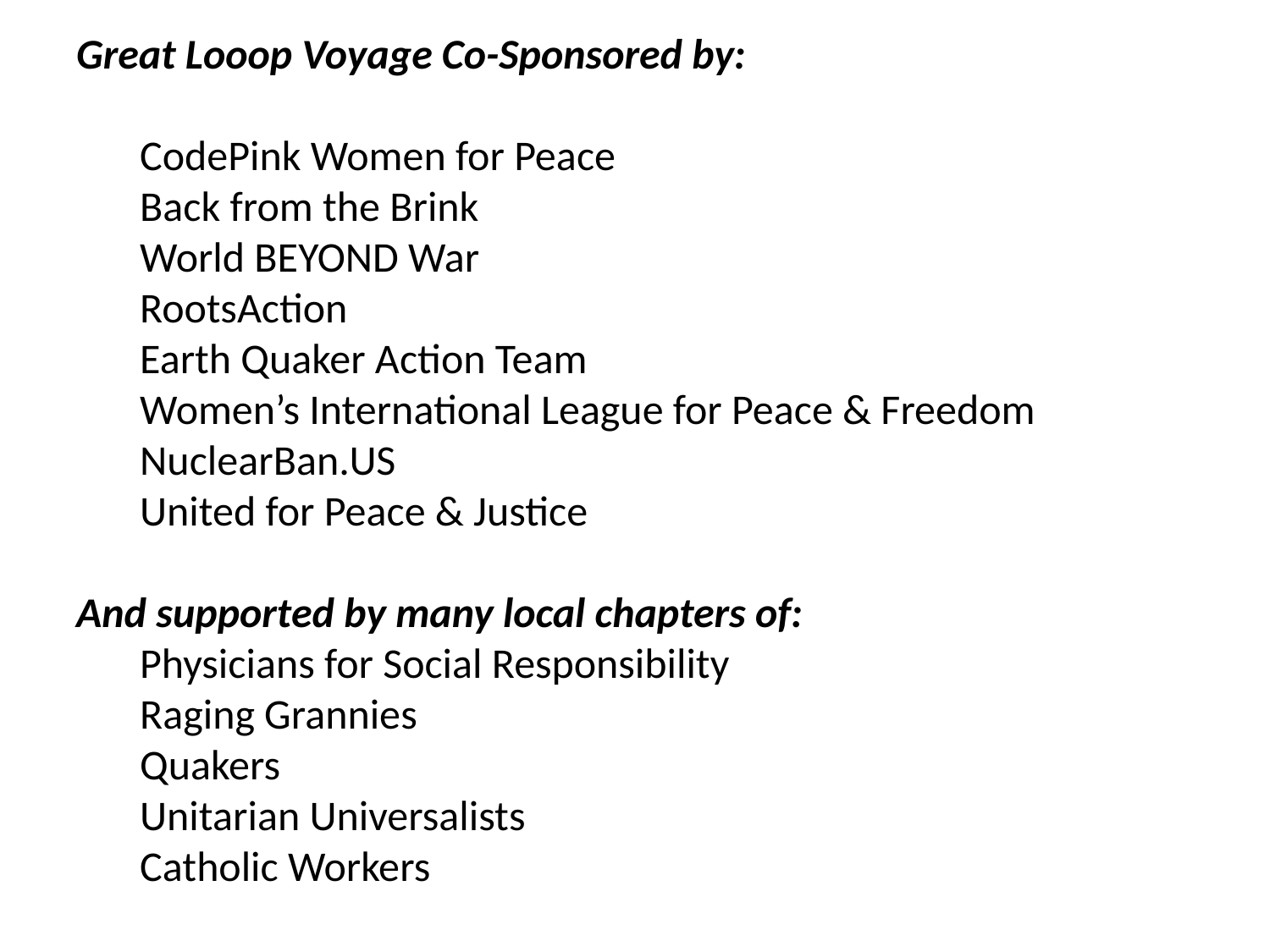

Great Looop Voyage Co-Sponsored by:

CodePink Women for Peace
Back from the Brink
World BEYOND War
RootsAction
Earth Quaker Action Team
Women’s International League for Peace & Freedom
NuclearBan.US
United for Peace & Justice

And supported by many local chapters of:
Physicians for Social Responsibility
Raging Grannies
Quakers
Unitarian Universalists
Catholic Workers